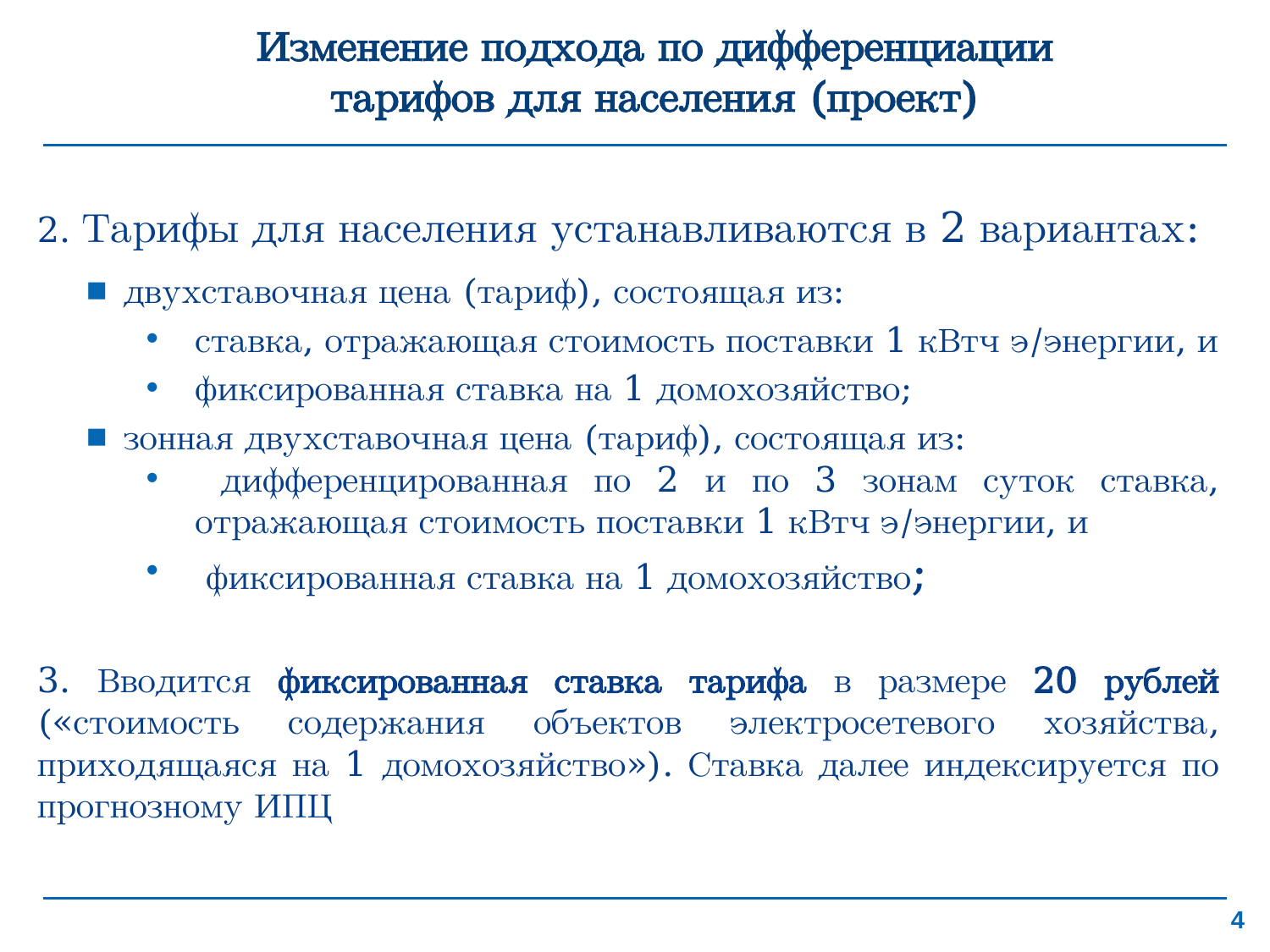

Изменение подхода по дифференциации тарифов для населения (проект)

2. Тарифы для населения устанавливаются в 2 вариантах:
двухставочная цена (тариф), состоящая из:
ставка, отражающая стоимость поставки 1 кВтч э/энергии, и
фиксированная ставка на 1 домохозяйство;
зонная двухставочная цена (тариф), состоящая из:
 дифференцированная по 2 и по 3 зонам суток ставка, отражающая стоимость поставки 1 кВтч э/энергии, и
 фиксированная ставка на 1 домохозяйство;

3. Вводится фиксированная ставка тарифа в размере 20 рублей («стоимость содержания объектов электросетевого хозяйства, приходящаяся на 1 домохозяйство»). Ставка далее индексируется по прогнозному ИПЦ
4